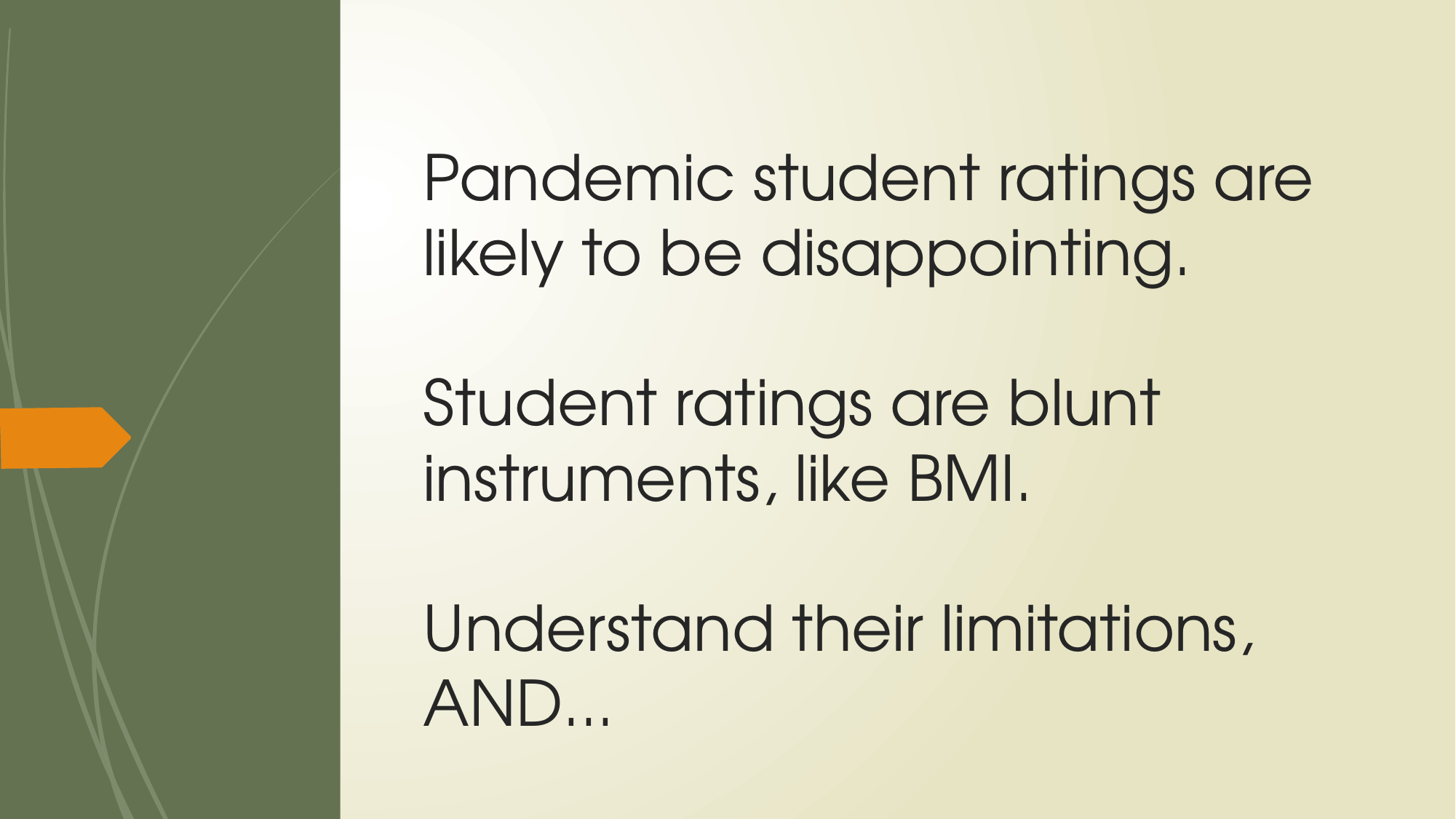

# Pandemic student ratings are likely to be disappointing. Student ratings are blunt instruments, like BMI. Understand their limitations, AND...